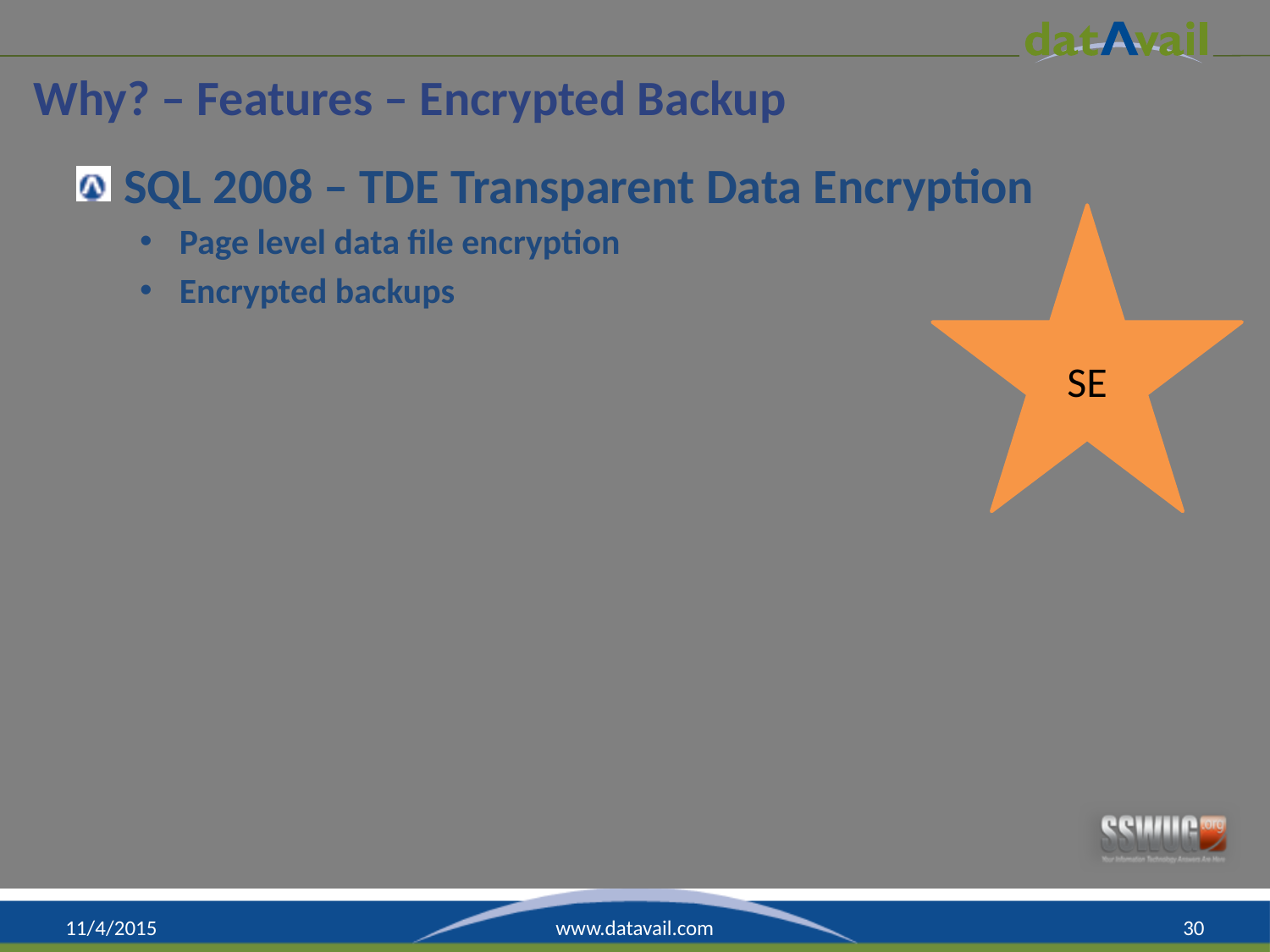

# Why? – Features – Encrypted Backup
SQL 2008 – TDE Transparent Data Encryption
Page level data file encryption
Encrypted backups

SE